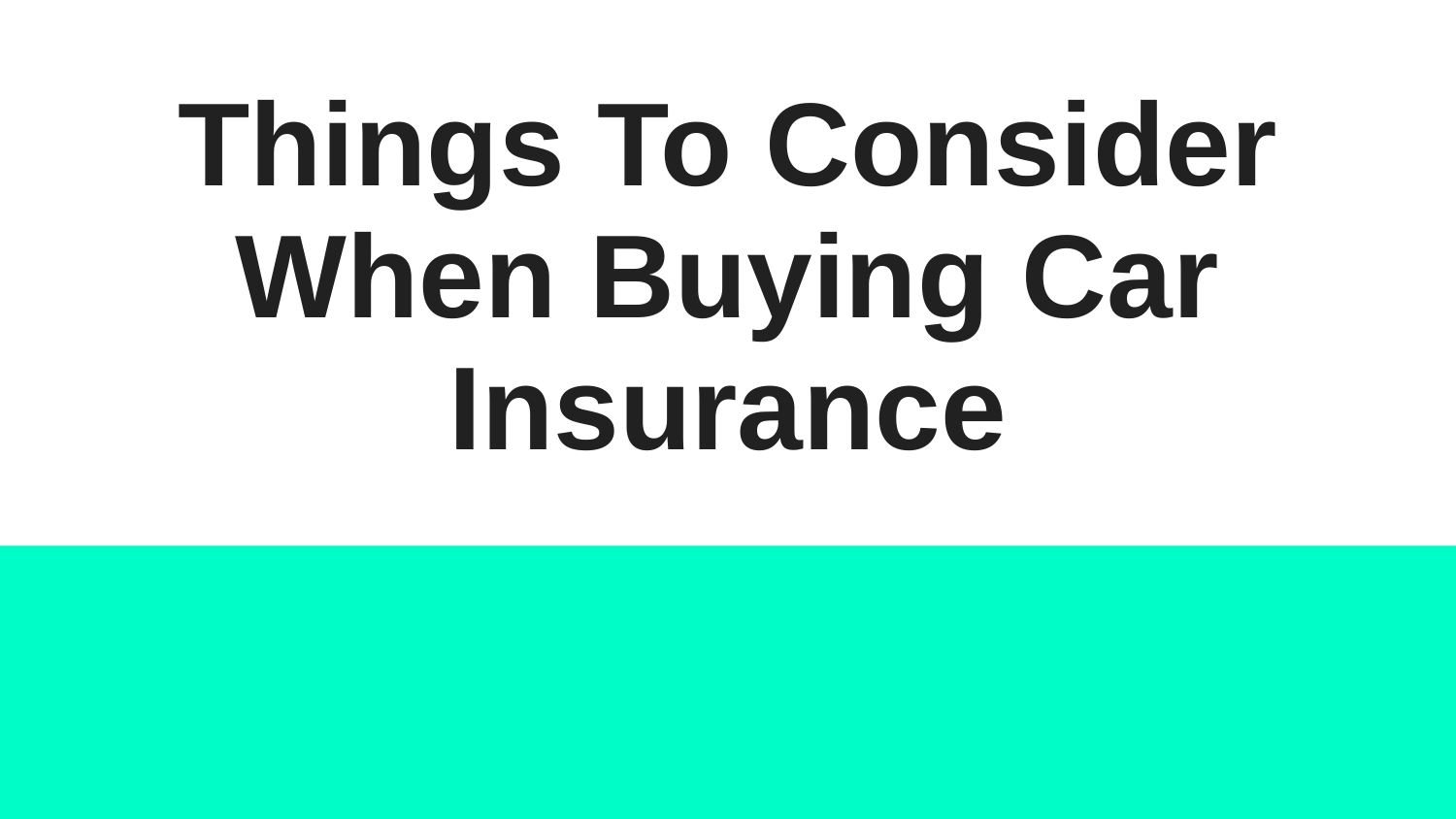

# Things To Consider When Buying Car Insurance